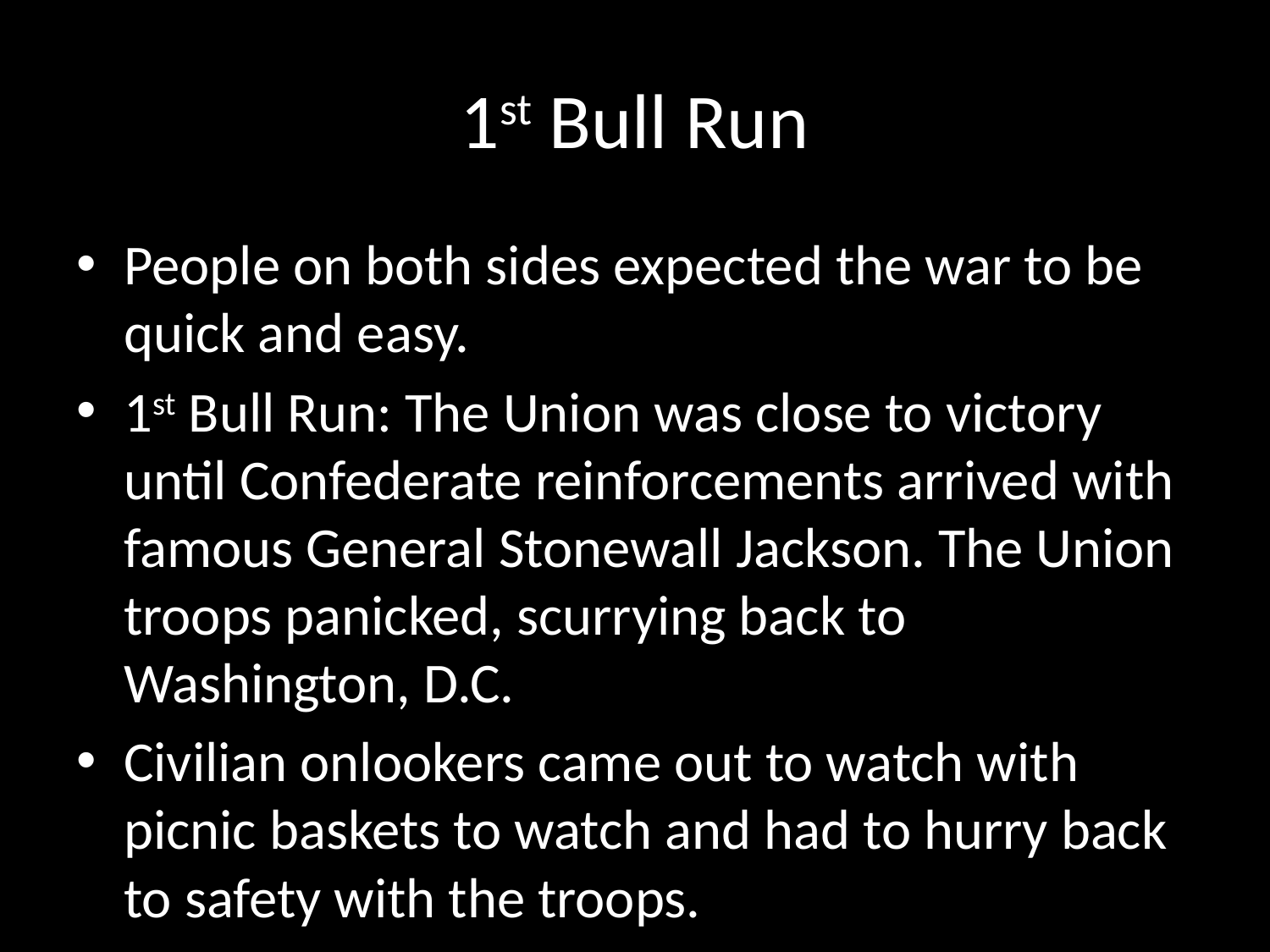

# 1st Bull Run
People on both sides expected the war to be quick and easy.
1st Bull Run: The Union was close to victory until Confederate reinforcements arrived with famous General Stonewall Jackson. The Union troops panicked, scurrying back to Washington, D.C.
Civilian onlookers came out to watch with picnic baskets to watch and had to hurry back to safety with the troops.